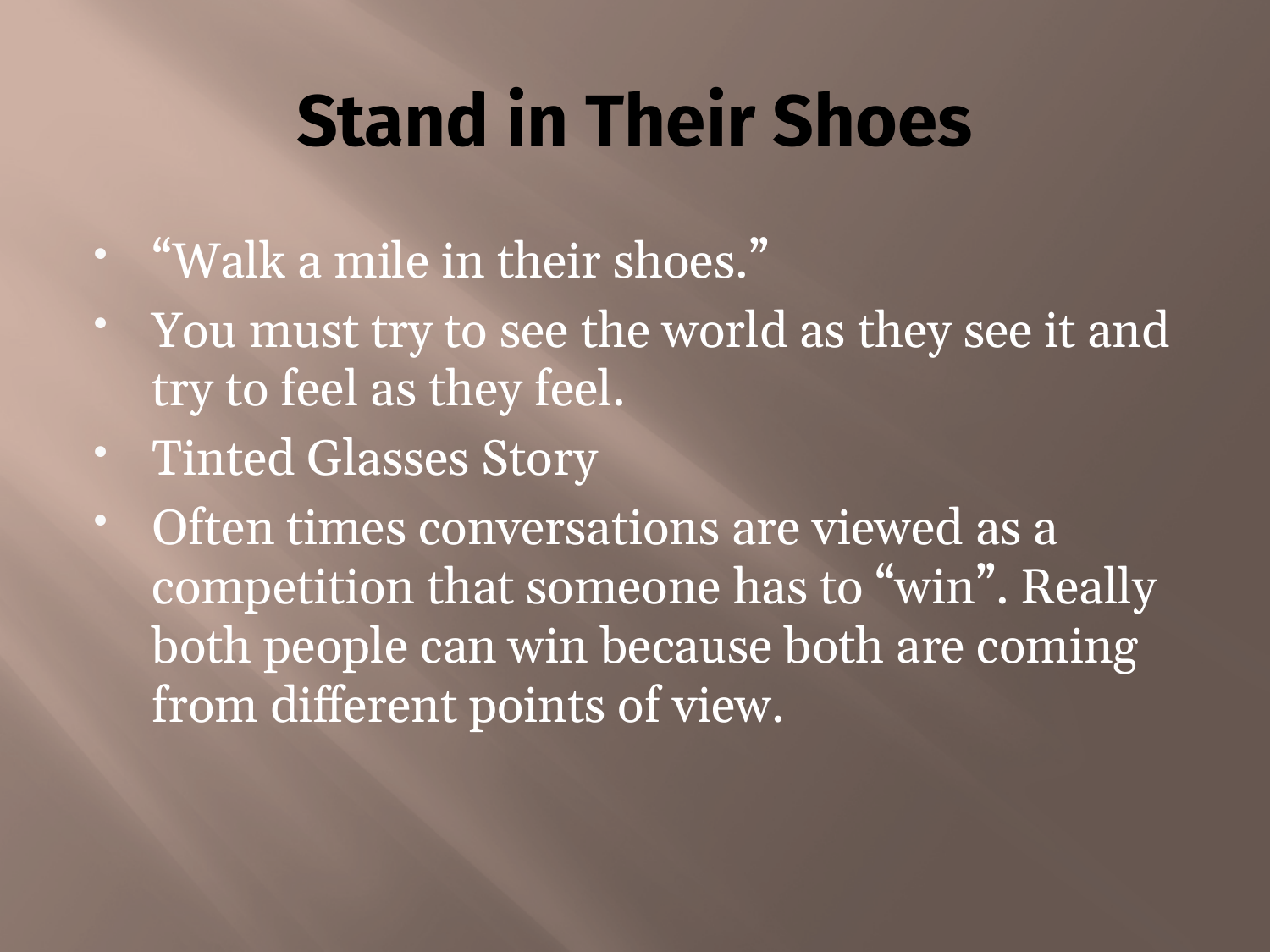

# Stand in Their Shoes
“Walk a mile in their shoes.”
You must try to see the world as they see it and try to feel as they feel.
Tinted Glasses Story
Often times conversations are viewed as a competition that someone has to “win”. Really both people can win because both are coming from different points of view.